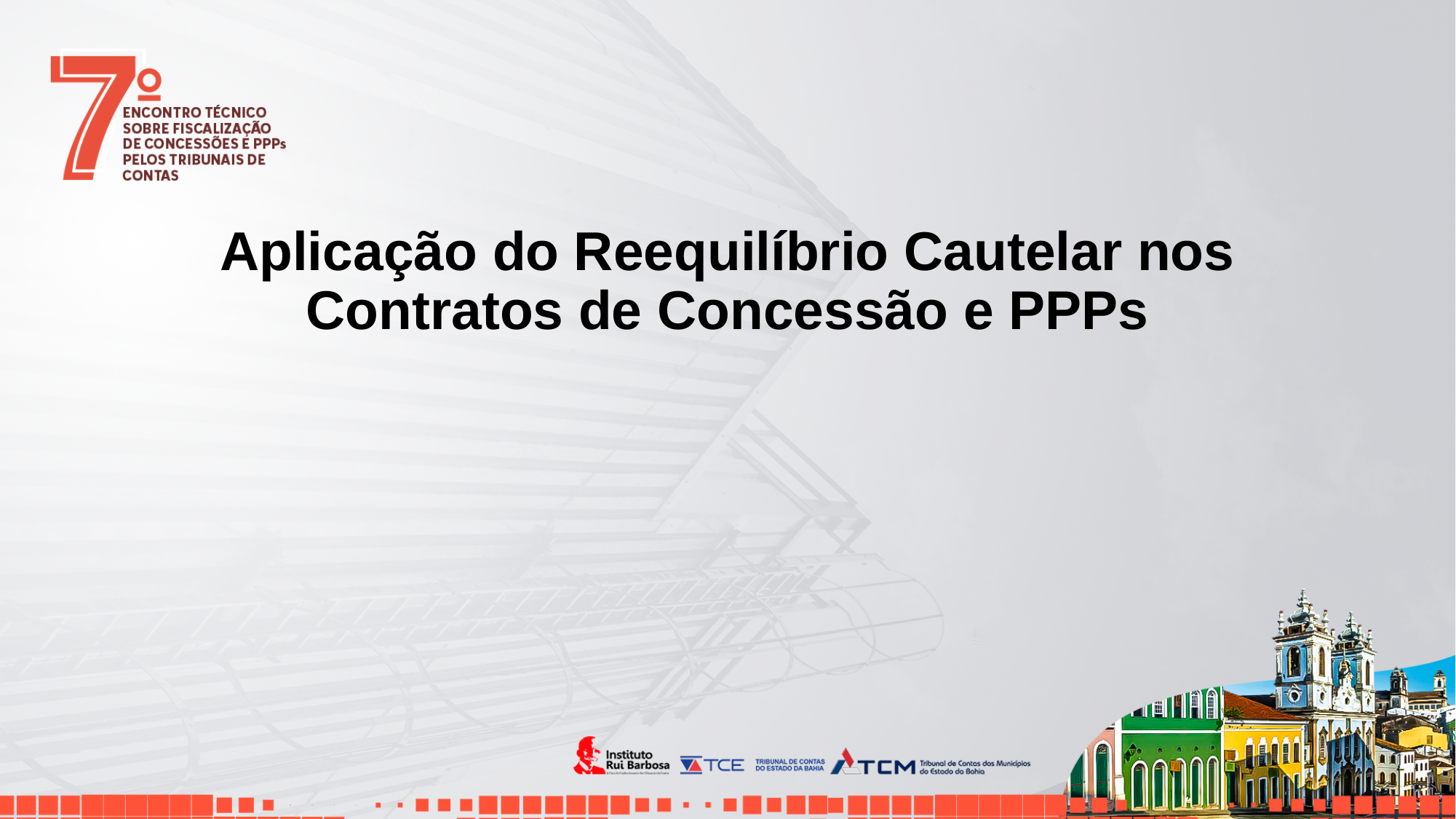

Aplicação do Reequilíbrio Cautelar nos Contratos de Concessão e PPPs